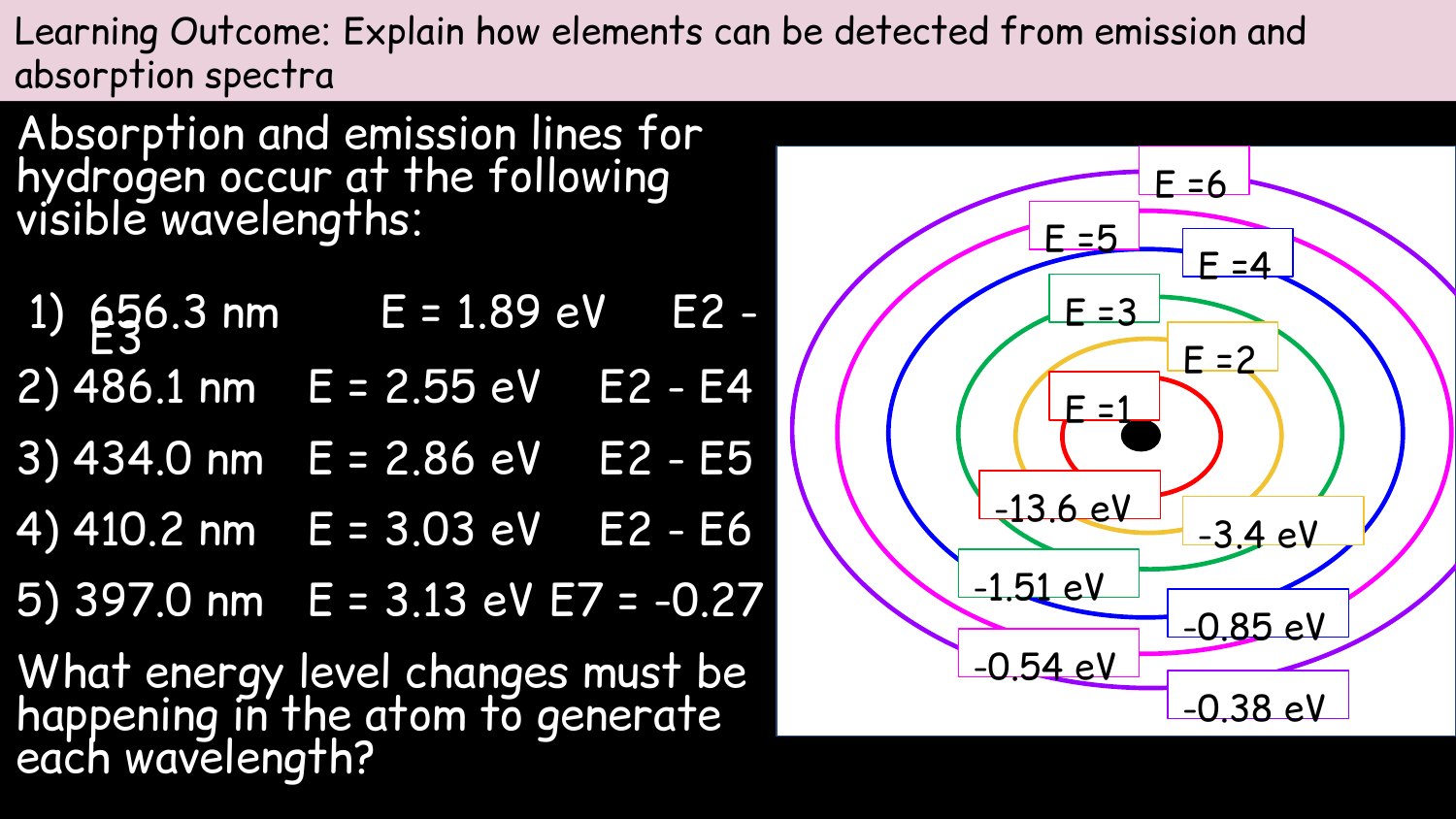

Learning Outcome: Explain how elements can be detected from emission and absorption spectra

Absorption and emission lines for hydrogen occur at the following visible wavelengths:

656.3 nm	E = 1.89 eV	E2 - E3
2) 486.1 nm	E = 2.55 eV	E2 - E4
3) 434.0 nm	E = 2.86 eV	E2 - E5
4) 410.2 nm	E = 3.03 eV 	E2 - E6
5) 397.0 nm	E = 3.13 eV E7 = -0.27
What energy level changes must be happening in the atom to generate each wavelength?

E =6

E =5

E =4

E =3

E =2

E =1

-13.6 eV
-3.4 eV
-1.51 eV
-0.85 eV
-0.54 eV
-0.38 eV